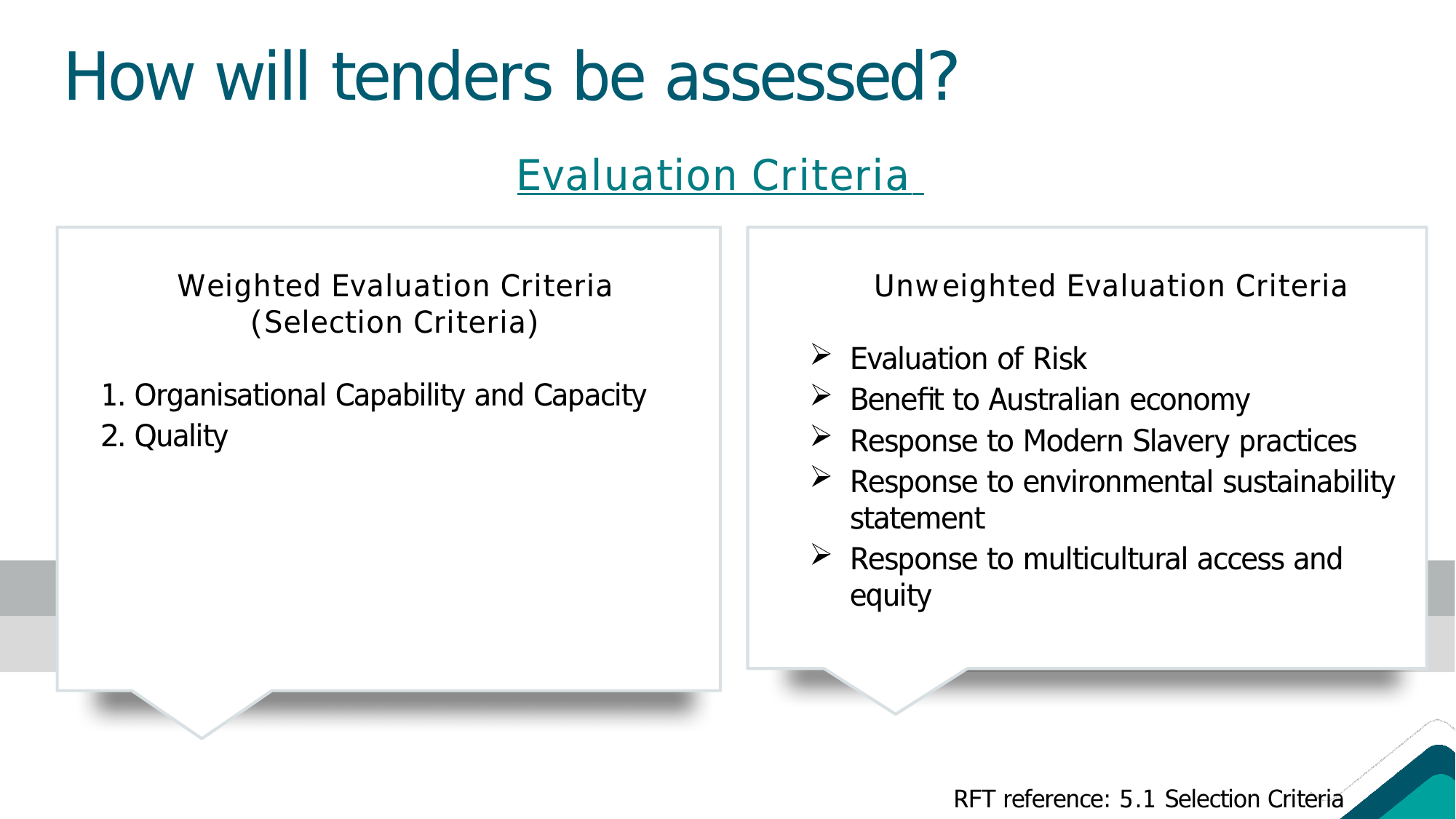

# How will tenders be assessed?
Evaluation Criteria​

Weighted Evaluation Criteria (Selection Criteria)

Organisational Capability and Capacity
Quality
Unweighted Evaluation Criteria

Evaluation of Risk
Benefit to Australian economy
Response to Modern Slavery practices
Response to environmental sustainability statement
Response to multicultural access and equity

RFT reference: 5.1 Selection Criteria